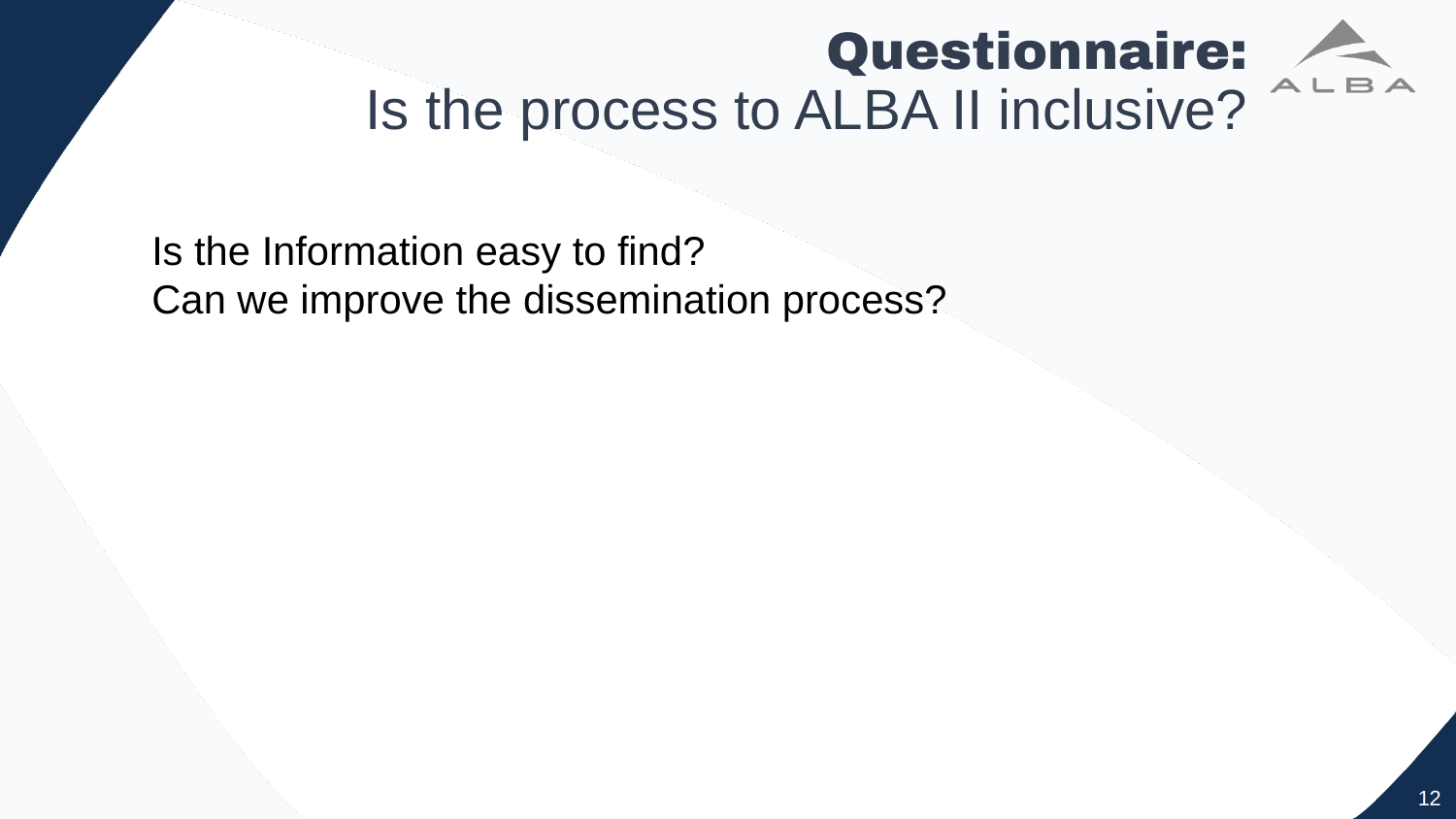

# Questionnaire: Is the process to ALBA II inclusive?
Is the Information easy to find?
Can we improve the dissemination process?
12